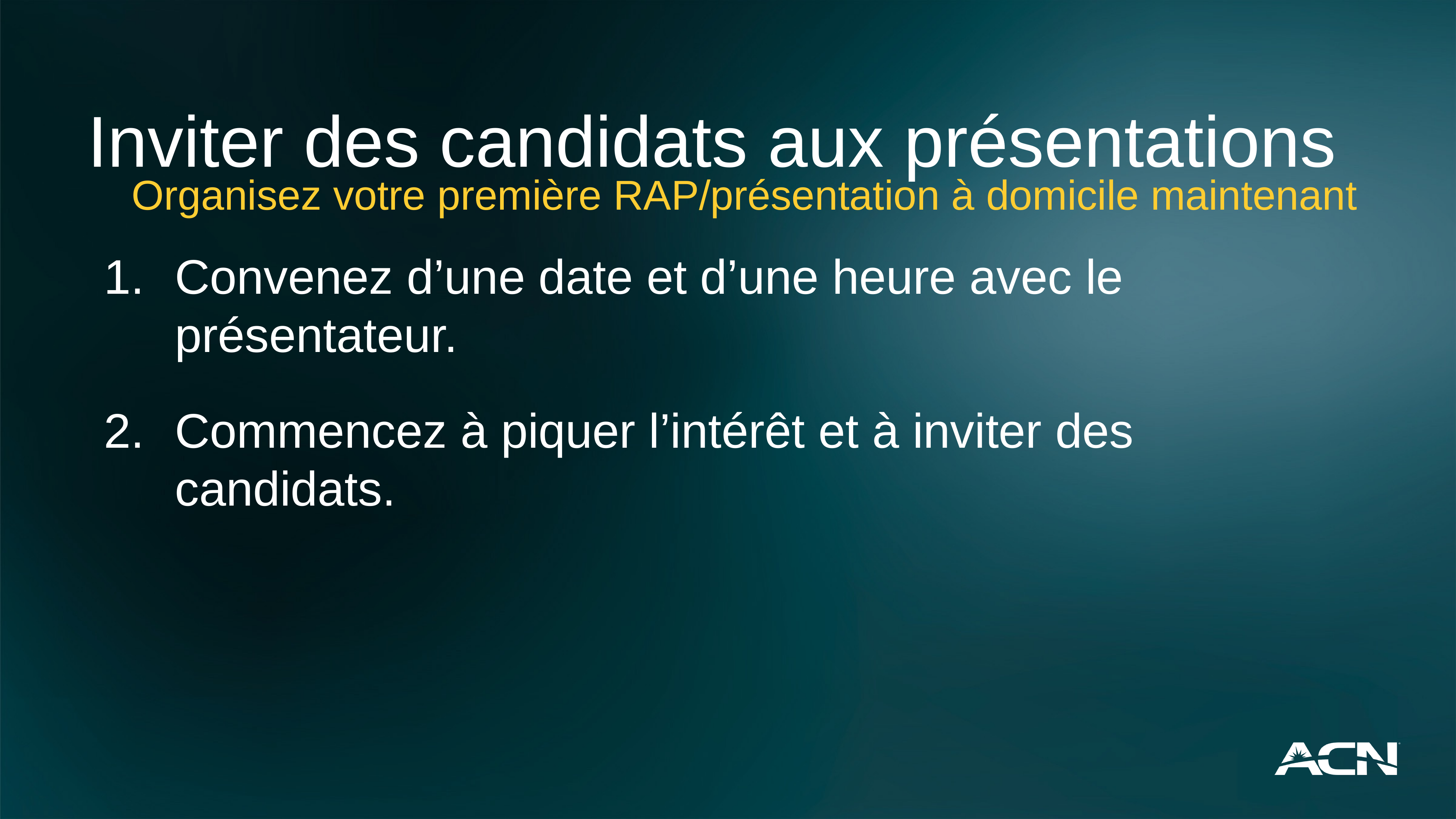

Inviter des candidats aux présentations
Organisez votre première RAP/présentation à domicile maintenant
Convenez d’une date et d’une heure avec le présentateur.
Commencez à piquer l’intérêt et à inviter des candidats.